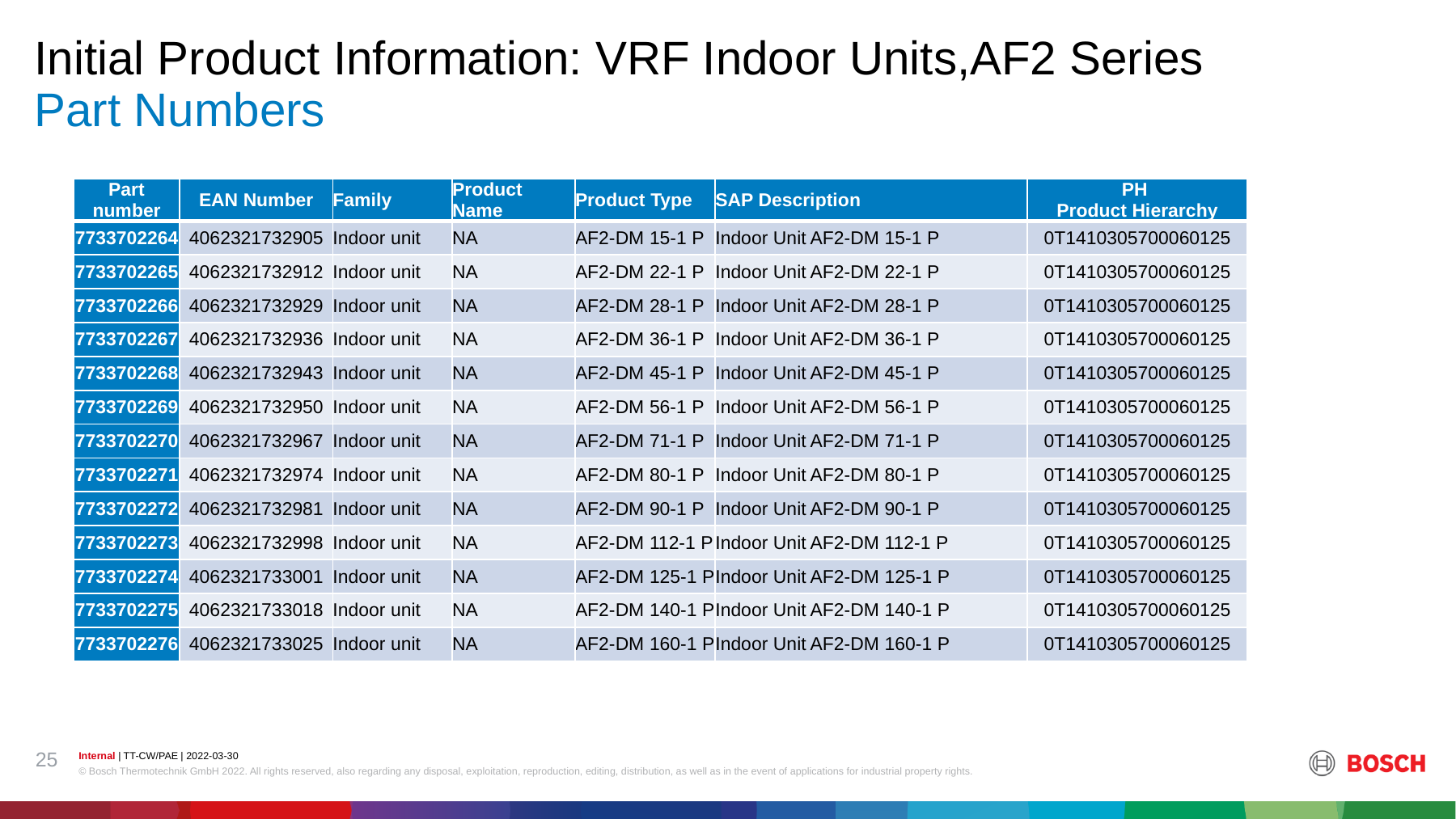

Initial Product Information: VRF Indoor Units,AF2 Series
# Part Numbers
| Part number | EAN Number | Family | Product Name | Product Type | SAP Description | PH Product Hierarchy |
| --- | --- | --- | --- | --- | --- | --- |
| 7733702264 | 4062321732905 | Indoor unit | NA | AF2-DM 15-1 P | Indoor Unit AF2-DM 15-1 P | 0T1410305700060125 |
| 7733702265 | 4062321732912 | Indoor unit | NA | AF2-DM 22-1 P | Indoor Unit AF2-DM 22-1 P | 0T1410305700060125 |
| 7733702266 | 4062321732929 | Indoor unit | NA | AF2-DM 28-1 P | Indoor Unit AF2-DM 28-1 P | 0T1410305700060125 |
| 7733702267 | 4062321732936 | Indoor unit | NA | AF2-DM 36-1 P | Indoor Unit AF2-DM 36-1 P | 0T1410305700060125 |
| 7733702268 | 4062321732943 | Indoor unit | NA | AF2-DM 45-1 P | Indoor Unit AF2-DM 45-1 P | 0T1410305700060125 |
| 7733702269 | 4062321732950 | Indoor unit | NA | AF2-DM 56-1 P | Indoor Unit AF2-DM 56-1 P | 0T1410305700060125 |
| 7733702270 | 4062321732967 | Indoor unit | NA | AF2-DM 71-1 P | Indoor Unit AF2-DM 71-1 P | 0T1410305700060125 |
| 7733702271 | 4062321732974 | Indoor unit | NA | AF2-DM 80-1 P | Indoor Unit AF2-DM 80-1 P | 0T1410305700060125 |
| 7733702272 | 4062321732981 | Indoor unit | NA | AF2-DM 90-1 P | Indoor Unit AF2-DM 90-1 P | 0T1410305700060125 |
| 7733702273 | 4062321732998 | Indoor unit | NA | AF2-DM 112-1 P | Indoor Unit AF2-DM 112-1 P | 0T1410305700060125 |
| 7733702274 | 4062321733001 | Indoor unit | NA | AF2-DM 125-1 P | Indoor Unit AF2-DM 125-1 P | 0T1410305700060125 |
| 7733702275 | 4062321733018 | Indoor unit | NA | AF2-DM 140-1 P | Indoor Unit AF2-DM 140-1 P | 0T1410305700060125 |
| 7733702276 | 4062321733025 | Indoor unit | NA | AF2-DM 160-1 P | Indoor Unit AF2-DM 160-1 P | 0T1410305700060125 |
25